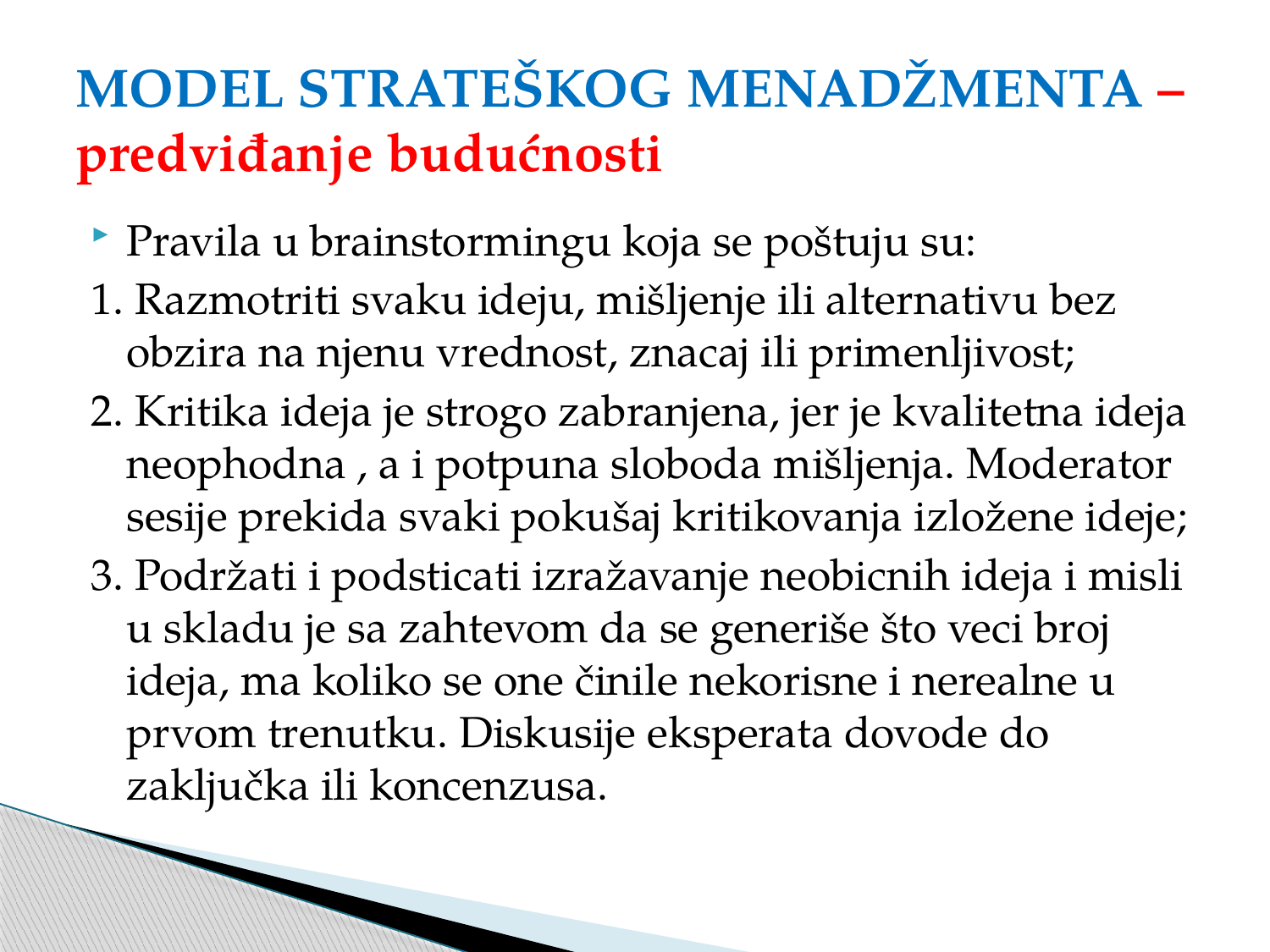

# MODEL STRATEŠKOG MENADŽMENTA – predviđanje budućnosti
Pravila u brainstormingu koja se poštuju su:
1. Razmotriti svaku ideju, mišljenje ili alternativu bez obzira na njenu vrednost, znacaj ili primenljivost;
2. Kritika ideja je strogo zabranjena, jer je kvalitetna ideja neophodna , a i potpuna sloboda mišljenja. Moderator sesije prekida svaki pokušaj kritikovanja izložene ideje;
3. Podržati i podsticati izražavanje neobicnih ideja i misli u skladu je sa zahtevom da se generiše što veci broj ideja, ma koliko se one činile nekorisne i nerealne u prvom trenutku. Diskusije eksperata dovode do zaključka ili koncenzusa.